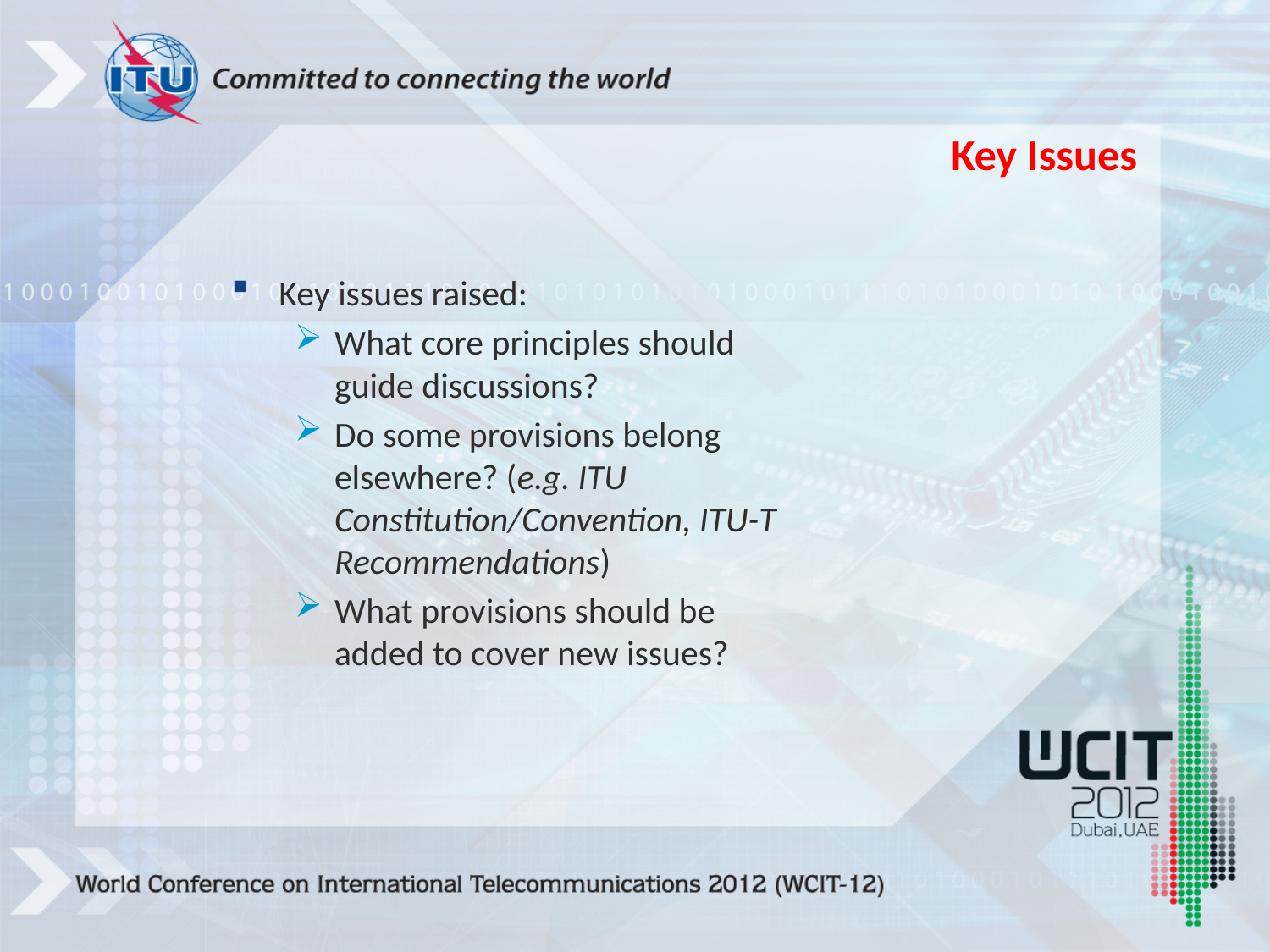

Key Issues
Key issues raised:
What core principles should guide discussions?
Do some provisions belong elsewhere? (e.g. ITU Constitution/Convention, ITU-T Recommendations)
What provisions should be added to cover new issues?